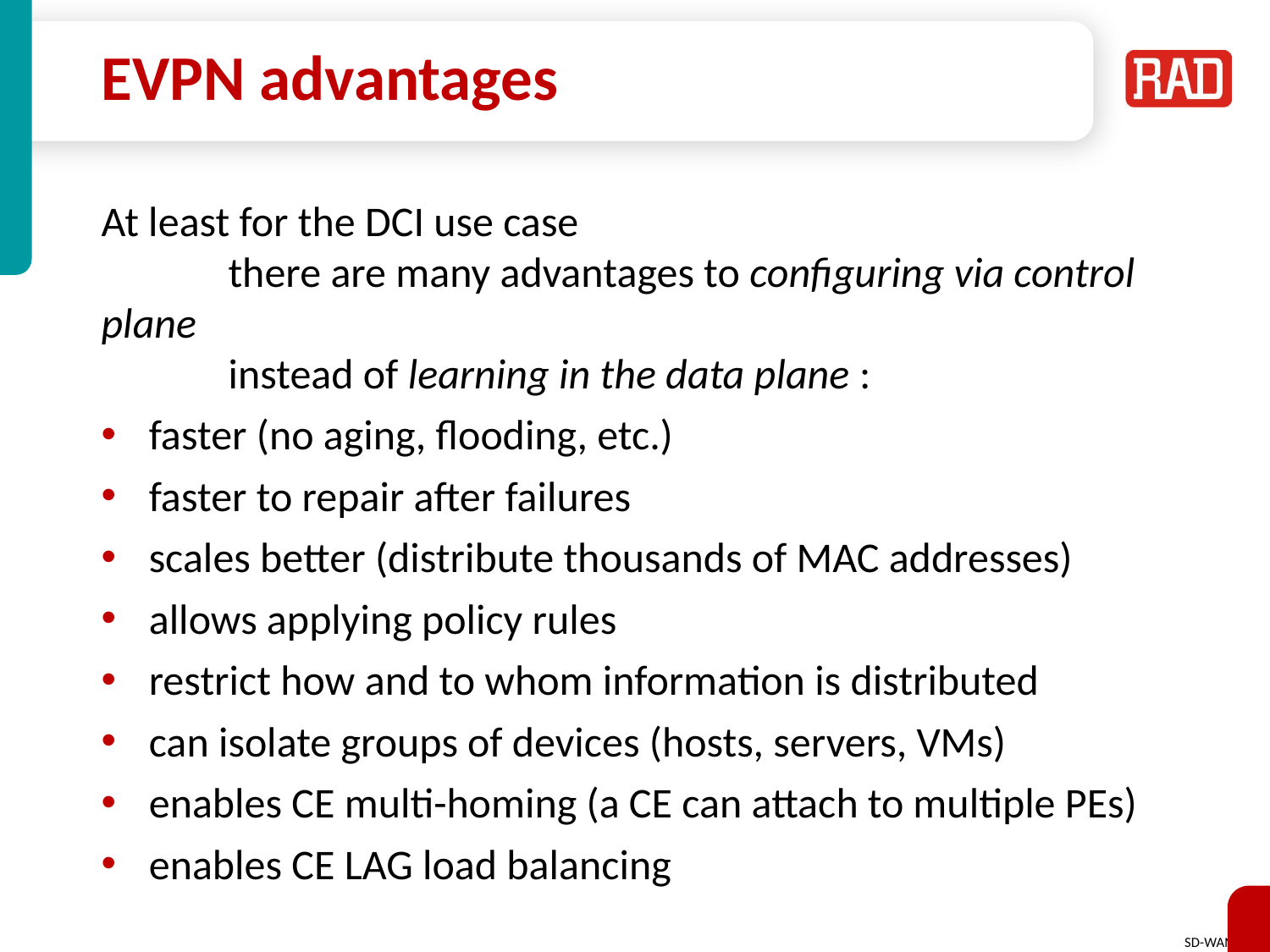

# EVPN advantages
At least for the DCI use case
	there are many advantages to configuring via control plane
	instead of learning in the data plane :
faster (no aging, flooding, etc.)
faster to repair after failures
scales better (distribute thousands of MAC addresses)
allows applying policy rules
restrict how and to whom information is distributed
can isolate groups of devices (hosts, servers, VMs)
enables CE multi-homing (a CE can attach to multiple PEs)
enables CE LAG load balancing